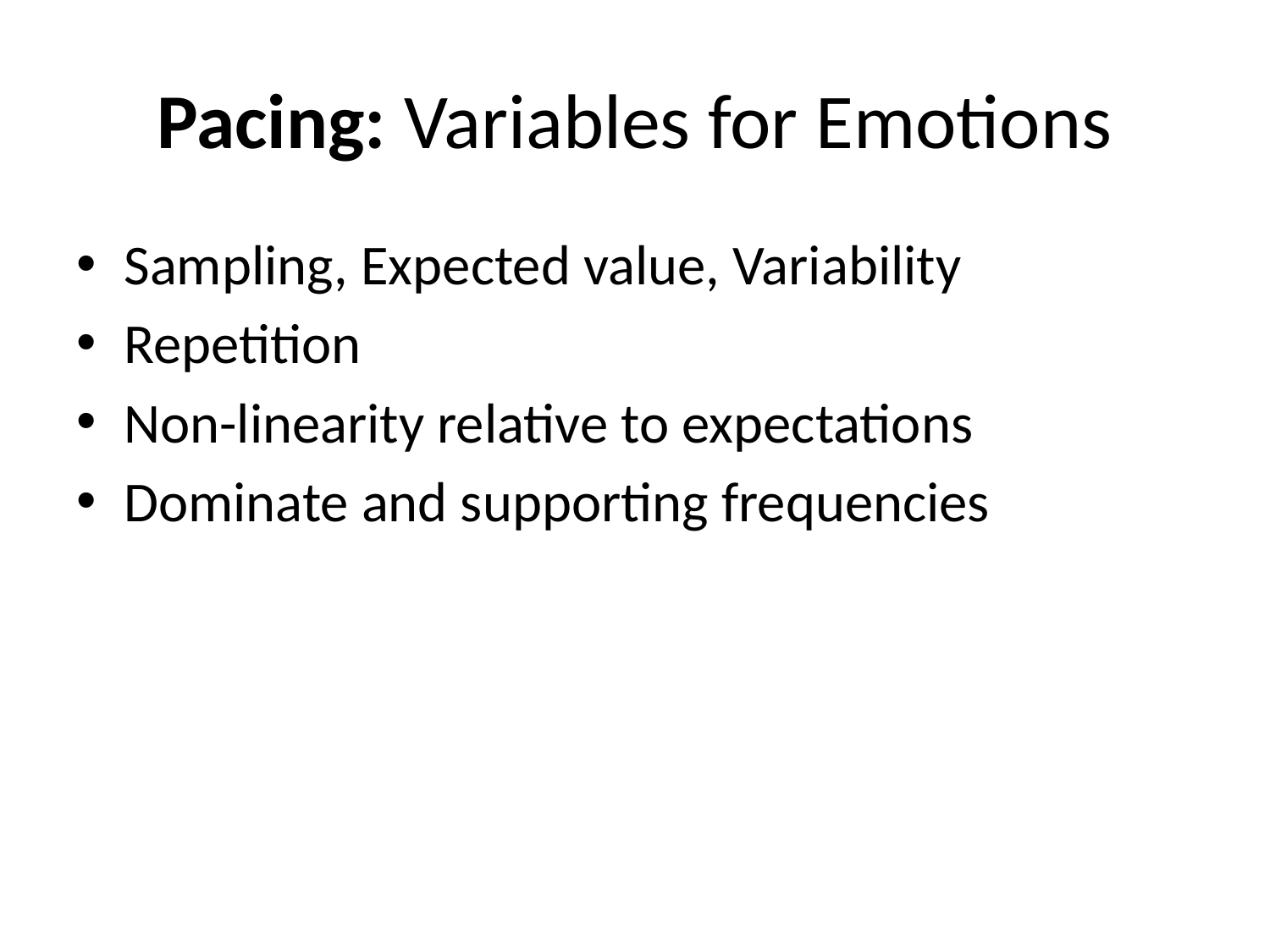

# Pacing: Variables for Emotions
Sampling, Expected value, Variability
Repetition
Non-linearity relative to expectations
Dominate and supporting frequencies